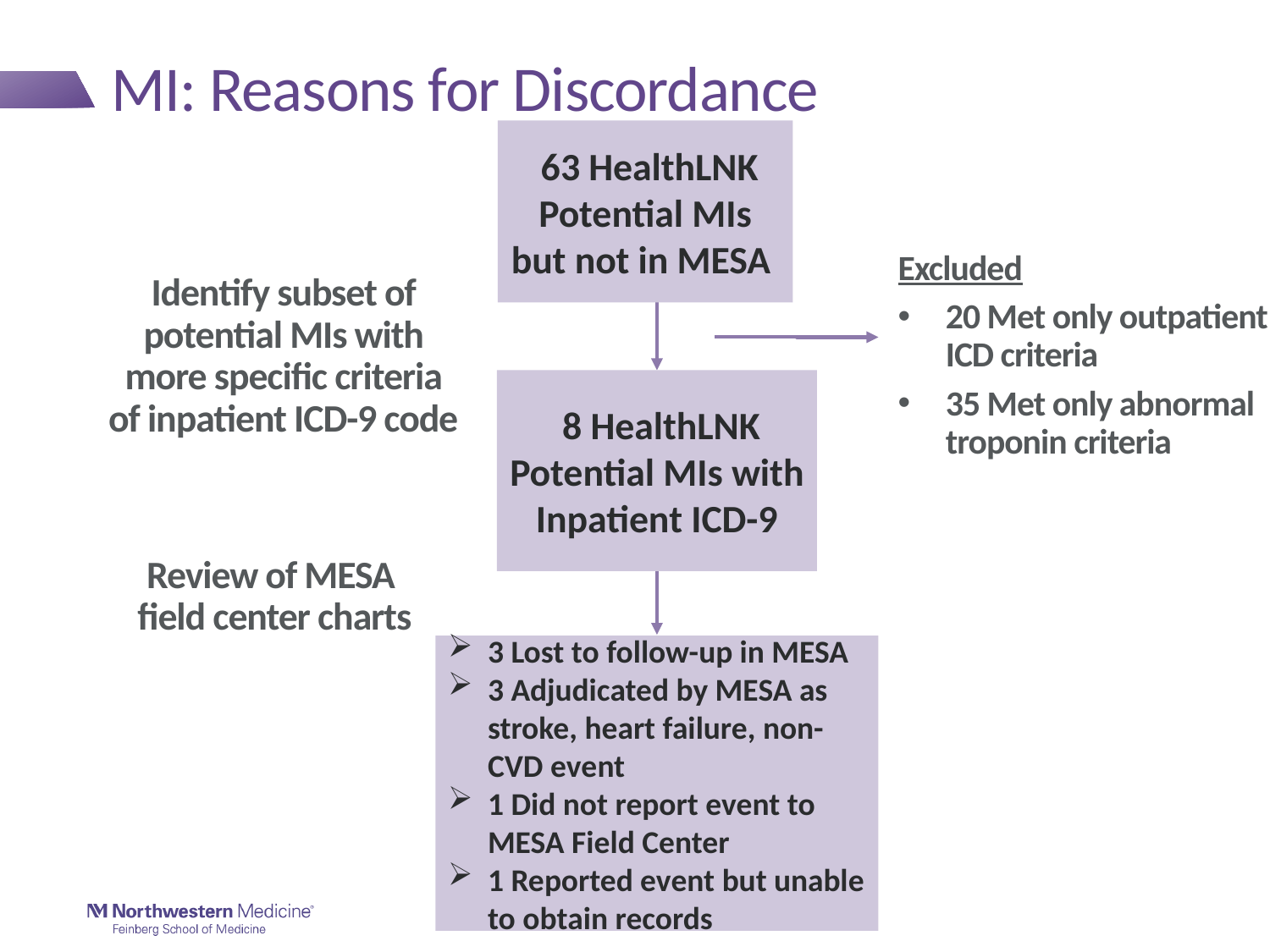

# MI: Reasons for Discordance
 63 HealthLNK Potential MIs but not in MESA

Excluded
20 Met only outpatient
ICD criteria
35 Met only abnormal troponin criteria
Identify subset of potential MIs with more specific criteria of inpatient ICD-9 code
 8 HealthLNK Potential MIs with Inpatient ICD-9

Review of MESA
 field center charts
3 Lost to follow-up in MESA
3 Adjudicated by MESA as stroke, heart failure, non-CVD event
1 Did not report event to MESA Field Center
1 Reported event but unable to obtain records